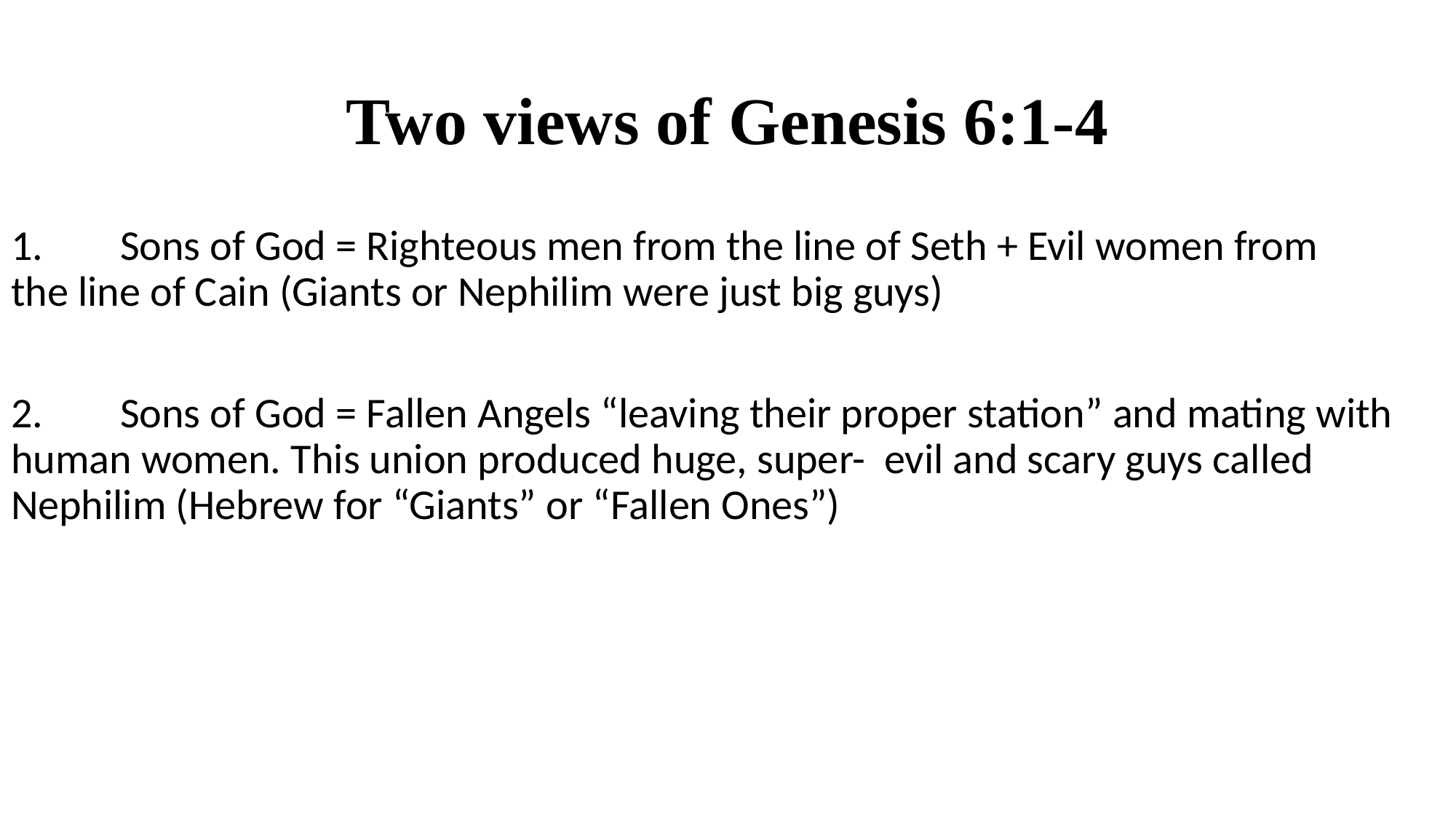

# Two views of Genesis 6:1-4
1.	Sons of God = Righteous men from the line of Seth + Evil women from 	the line of Cain (Giants or Nephilim were just big guys)

2.	Sons of God = Fallen Angels “leaving their proper station” and mating with 	human women. This union produced huge, super-	evil and scary guys called 	Nephilim (Hebrew for “Giants” or “Fallen Ones”)